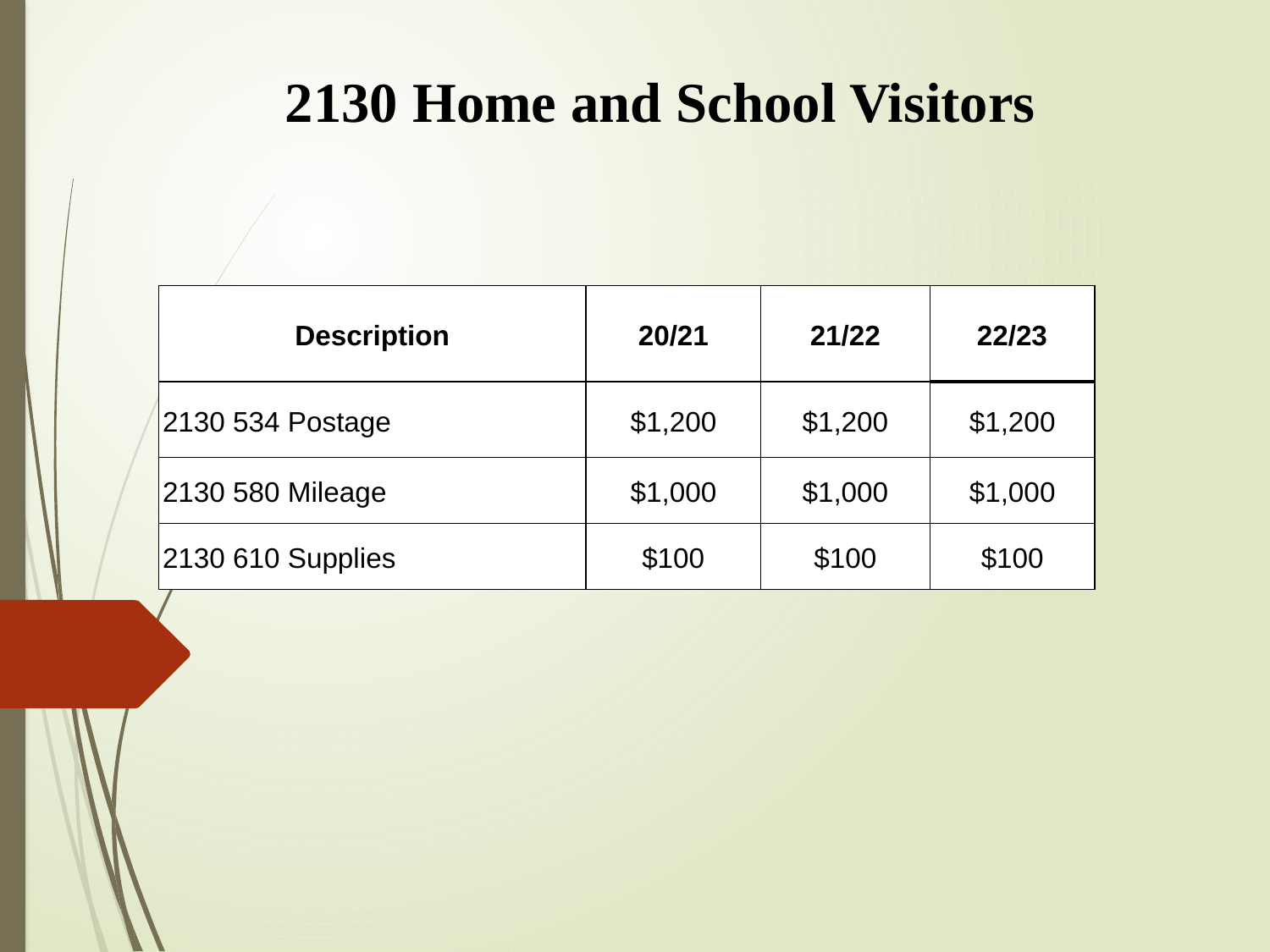

2130 Home and School Visitors
| Description | 20/21 | 21/22 | 22/23 |
| --- | --- | --- | --- |
| 2130 534 Postage | $1,200 | $1,200 | $1,200 |
| 2130 580 Mileage | $1,000 | $1,000 | $1,000 |
| 2130 610 Supplies | $100 | $100 | $100 |